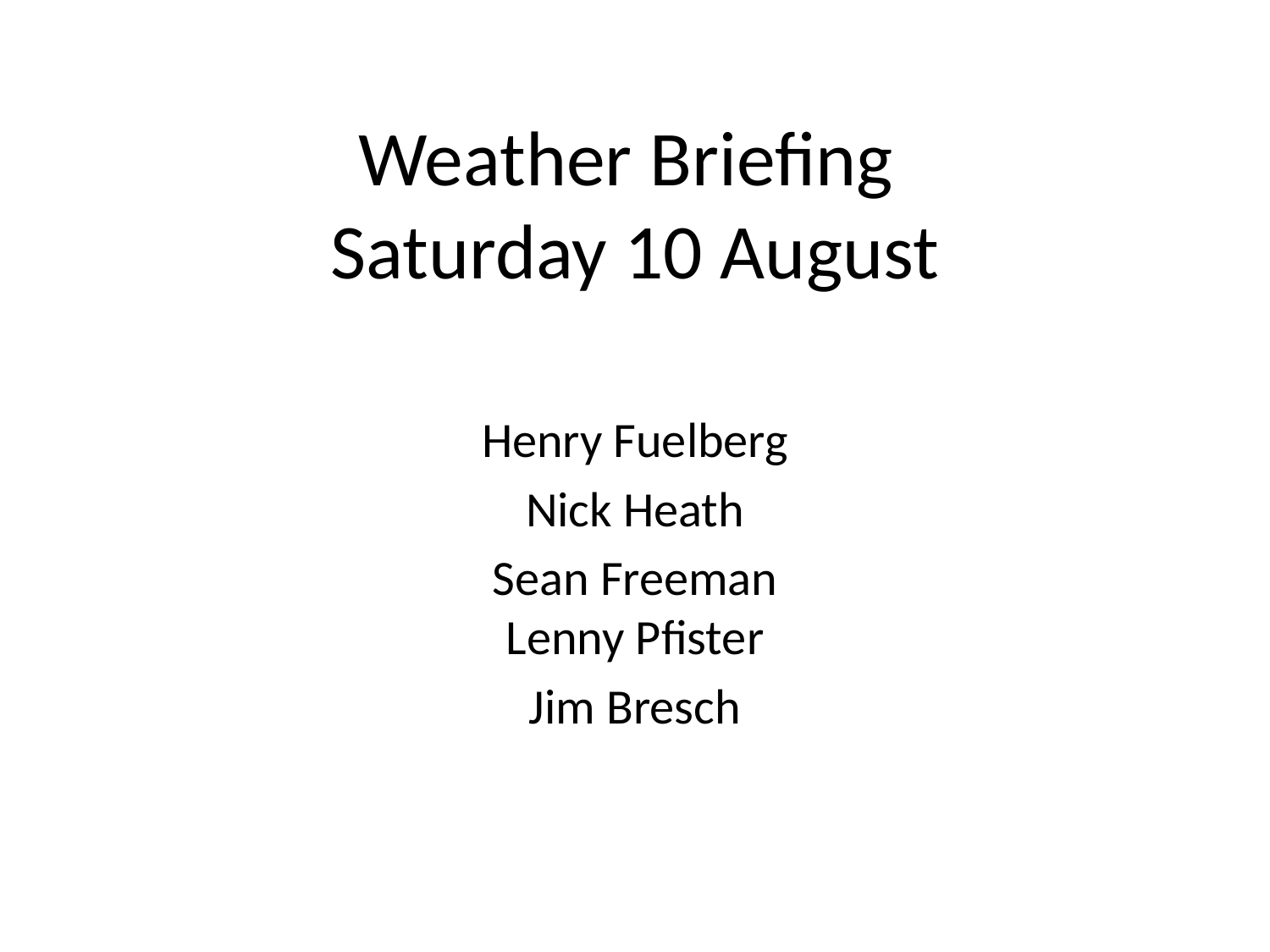

# Weather Briefing Saturday 10 August
Henry Fuelberg
Nick Heath
Sean Freeman
Lenny Pfister
Jim Bresch